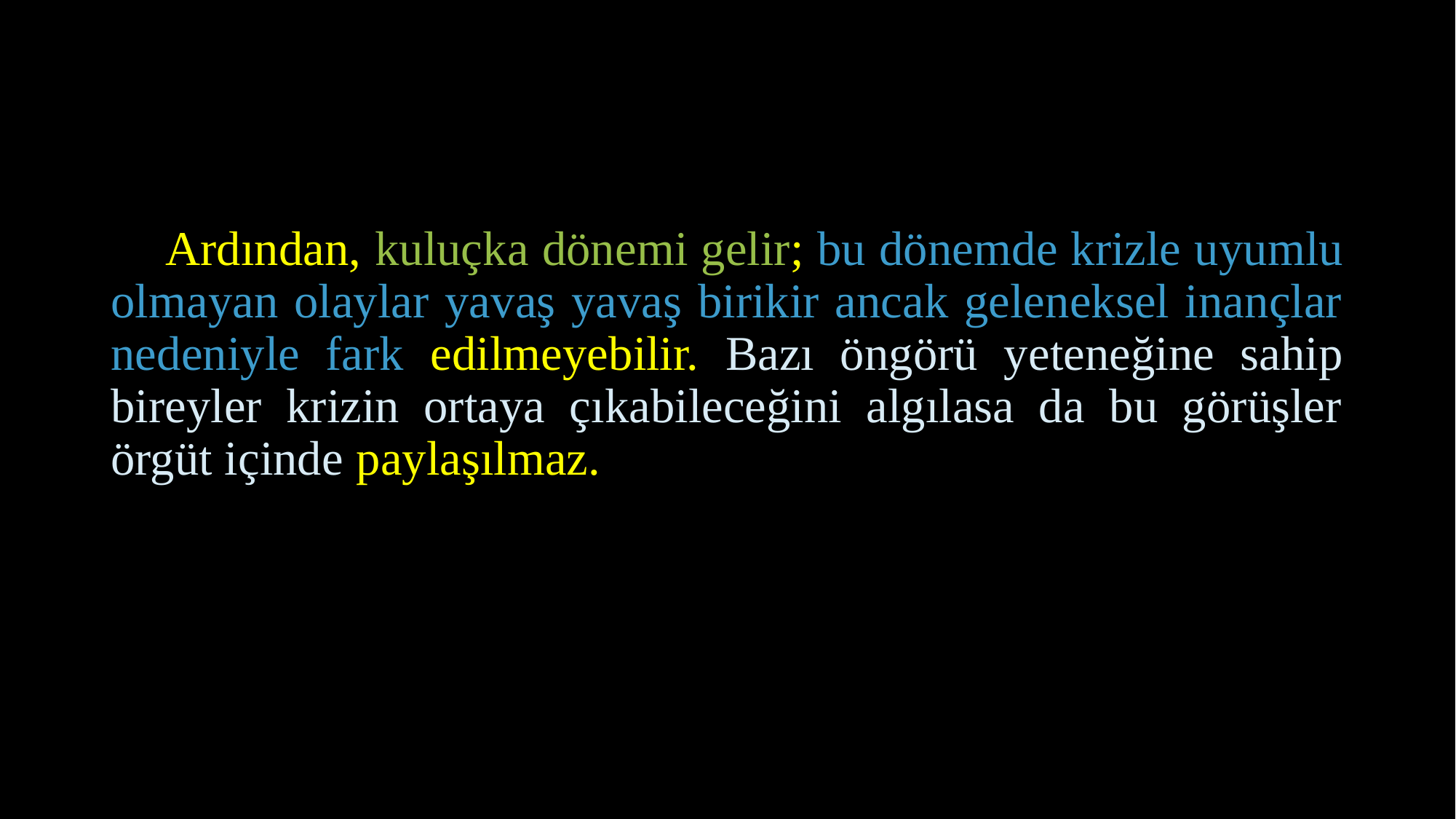

Ardından, kuluçka dönemi gelir; bu dönemde krizle uyumlu olmayan olaylar yavaş yavaş birikir ancak geleneksel inançlar nedeniyle fark edilmeyebilir. Bazı öngörü yeteneğine sahip bireyler krizin ortaya çıkabileceğini algılasa da bu görüşler örgüt içinde paylaşılmaz.